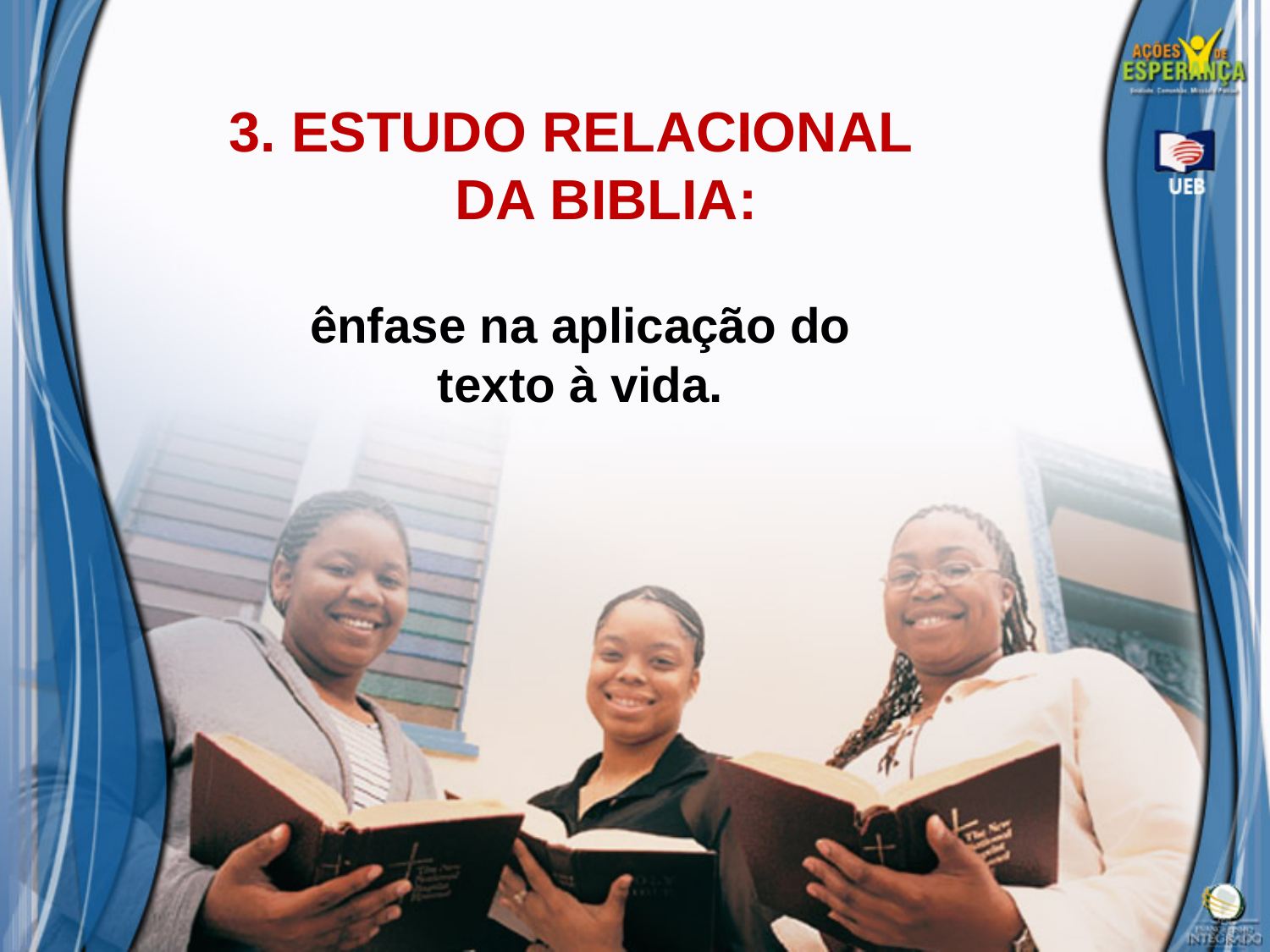

3. ESTUDO RELACIONAL DA BIBLIA:
ênfase na aplicação do texto à vida.